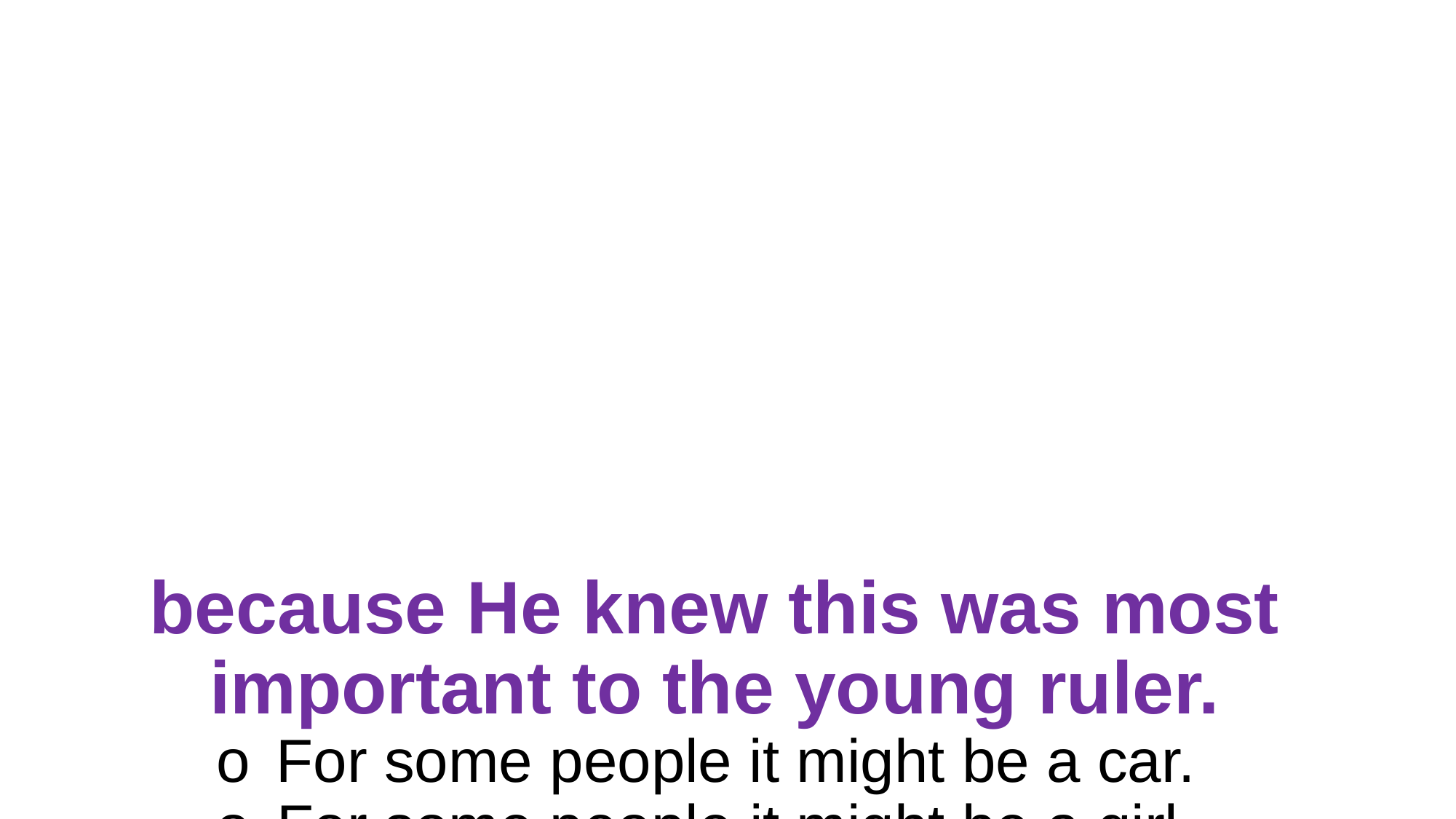

# because He knew this was most important to the young ruler. o	For some people it might be a car. o	For some people it might be a girl. o	For some people it might be a job, or a career, or a certain sin they want to indulge in, or whatever.